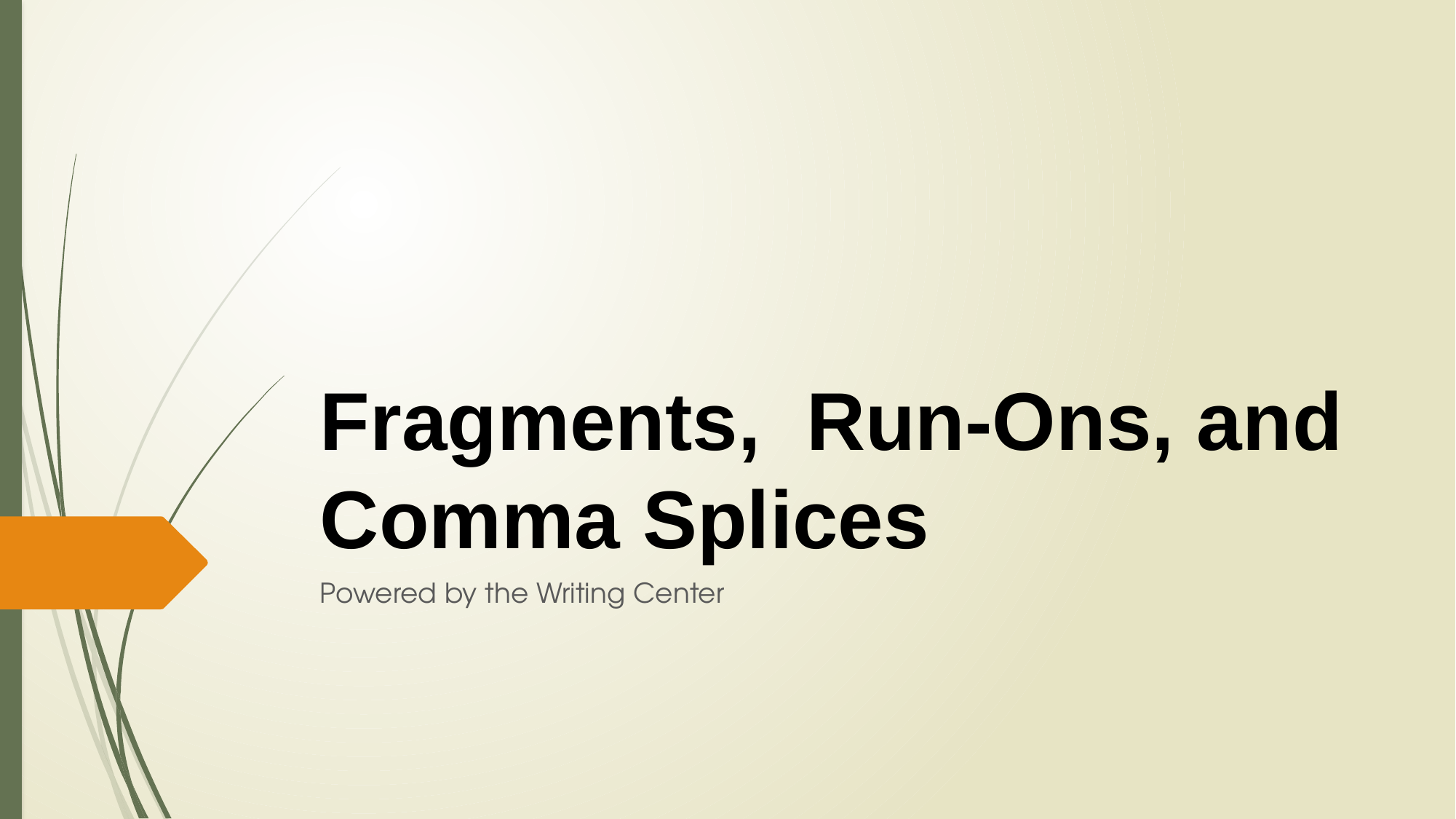

# Fragments,  Run-Ons, and Comma Splices
Powered by the Writing Center